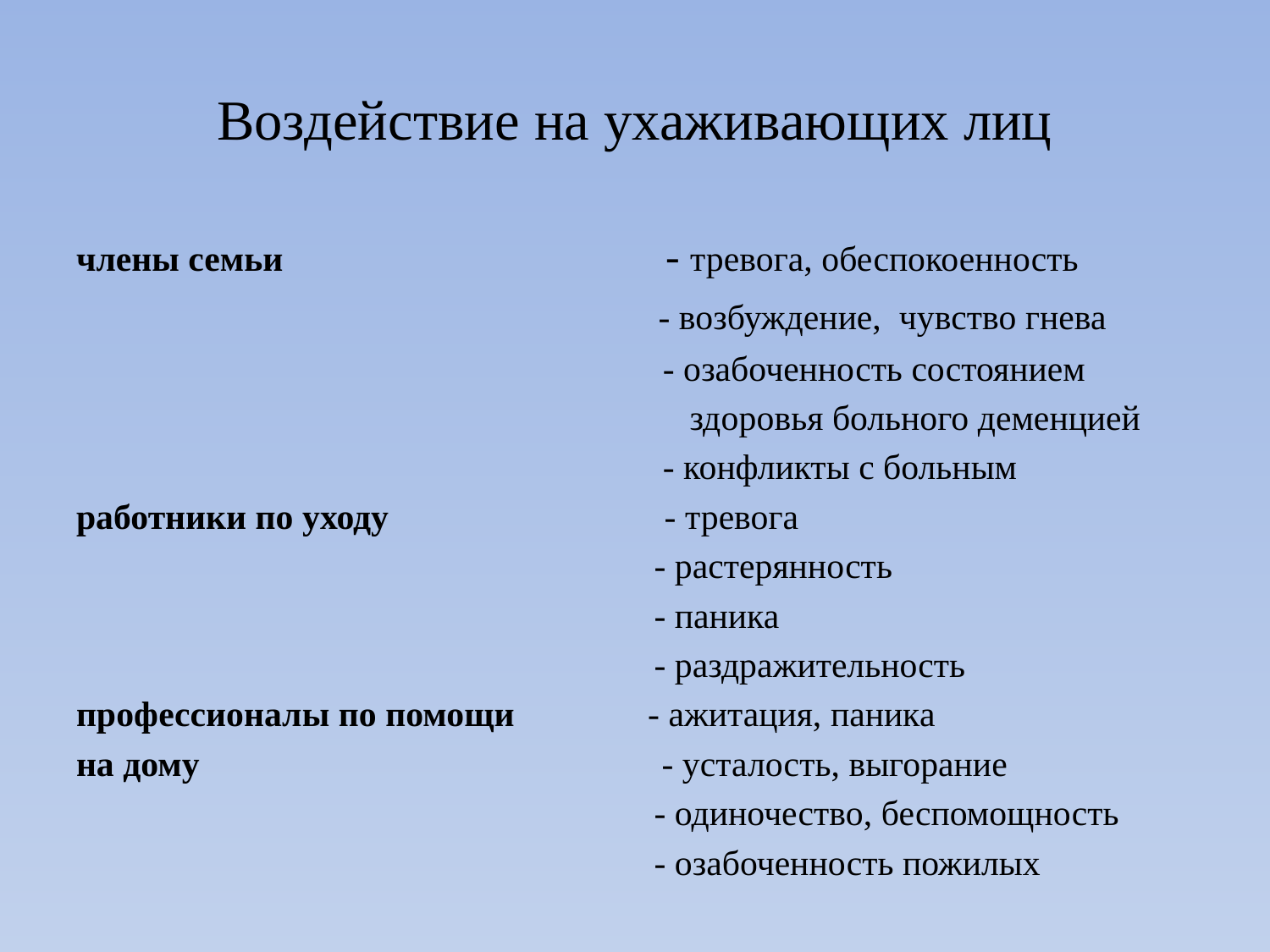

# Воздействие на ухаживающих лиц
члены семьи                                           - тревога, обеспокоенность
                                                       - возбуждение,  чувство гнева
                                                                  - озабоченность состоянием
                                                                     здоровья больного деменцией
                                                                  - конфликты с больным
работники по уходу                               - тревога
                                                                 - растерянность
                                                                 - паника
                                                                 - раздражительность
профессионалы по помощи               - ажитация, паника
на дому                                                    - усталость, выгорание
                                                                 - одиночество, беспомощность
                                                                 - озабоченность пожилых